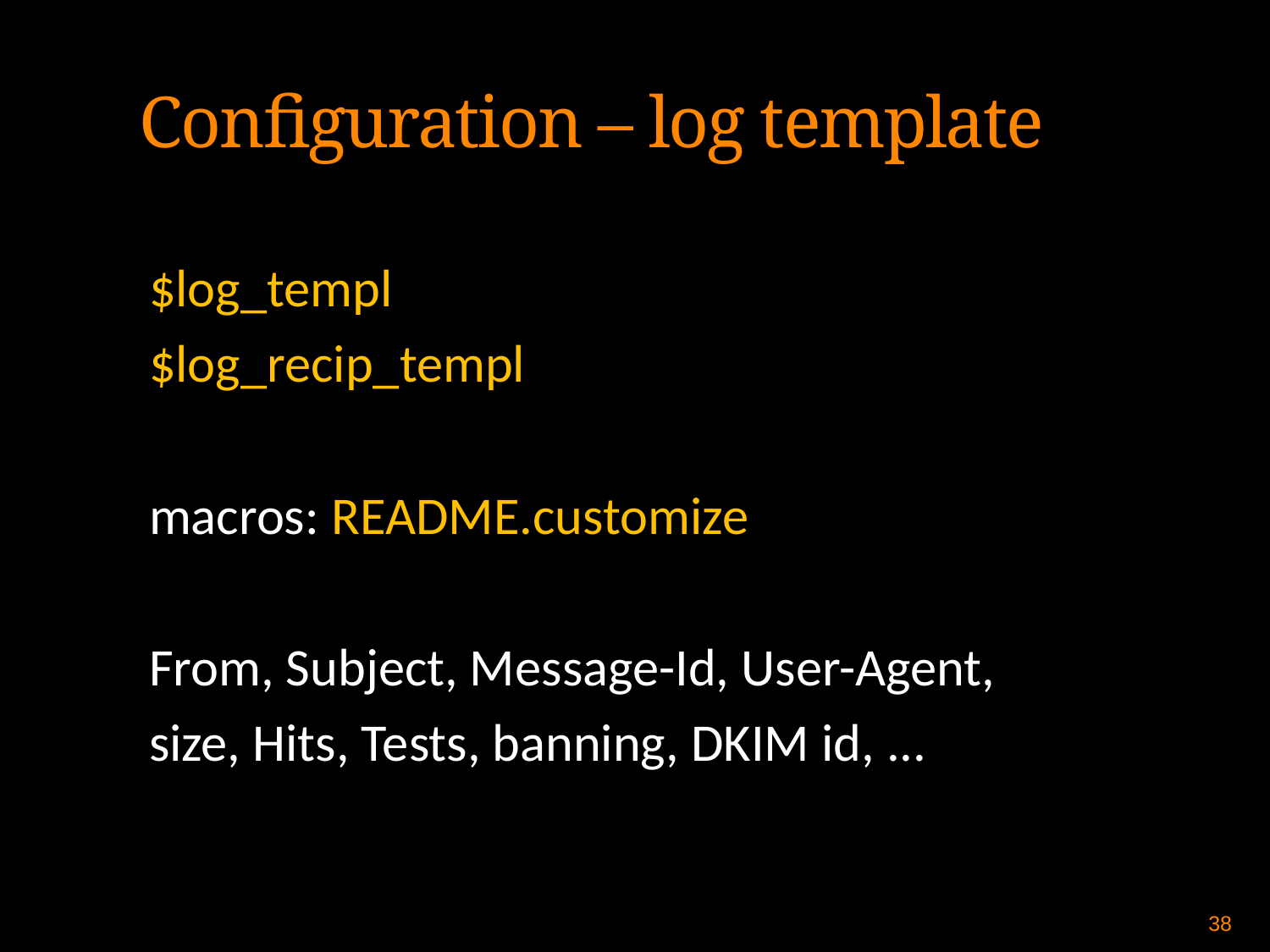

Configuration – log template
$log_templ
$log_recip_templ

macros: README.customize

From, Subject, Message-Id, User-Agent,
size, Hits, Tests, banning, DKIM id, ...

38